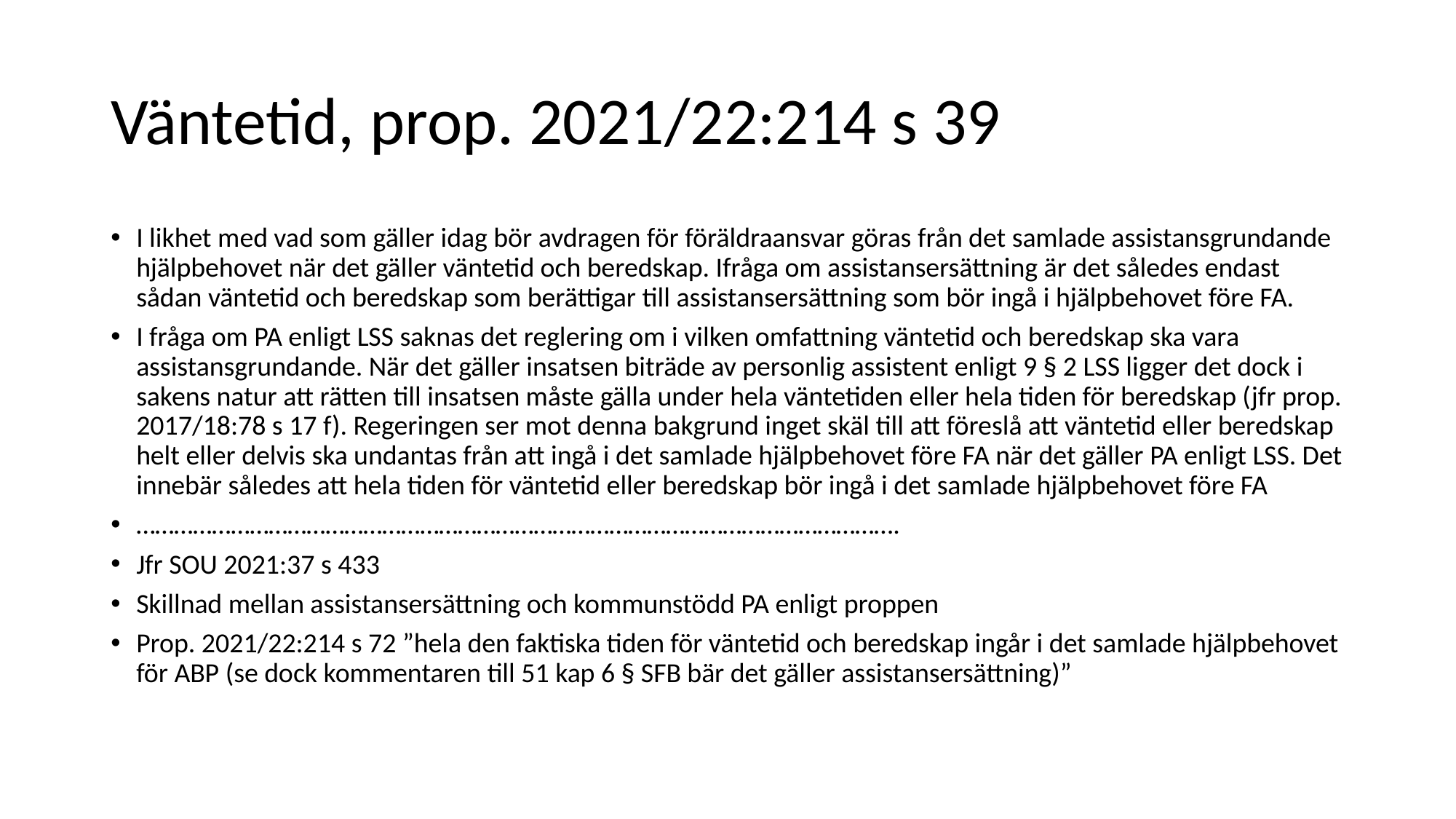

# Väntetid, prop. 2021/22:214 s 39
I likhet med vad som gäller idag bör avdragen för föräldraansvar göras från det samlade assistansgrundande hjälpbehovet när det gäller väntetid och beredskap. Ifråga om assistansersättning är det således endast sådan väntetid och beredskap som berättigar till assistansersättning som bör ingå i hjälpbehovet före FA.
I fråga om PA enligt LSS saknas det reglering om i vilken omfattning väntetid och beredskap ska vara assistansgrundande. När det gäller insatsen biträde av personlig assistent enligt 9 § 2 LSS ligger det dock i sakens natur att rätten till insatsen måste gälla under hela väntetiden eller hela tiden för beredskap (jfr prop. 2017/18:78 s 17 f). Regeringen ser mot denna bakgrund inget skäl till att föreslå att väntetid eller beredskap helt eller delvis ska undantas från att ingå i det samlade hjälpbehovet före FA när det gäller PA enligt LSS. Det innebär således att hela tiden för väntetid eller beredskap bör ingå i det samlade hjälpbehovet före FA
………………………………………………………………………………………………………….
Jfr SOU 2021:37 s 433
Skillnad mellan assistansersättning och kommunstödd PA enligt proppen
Prop. 2021/22:214 s 72 ”hela den faktiska tiden för väntetid och beredskap ingår i det samlade hjälpbehovet för ABP (se dock kommentaren till 51 kap 6 § SFB bär det gäller assistansersättning)”